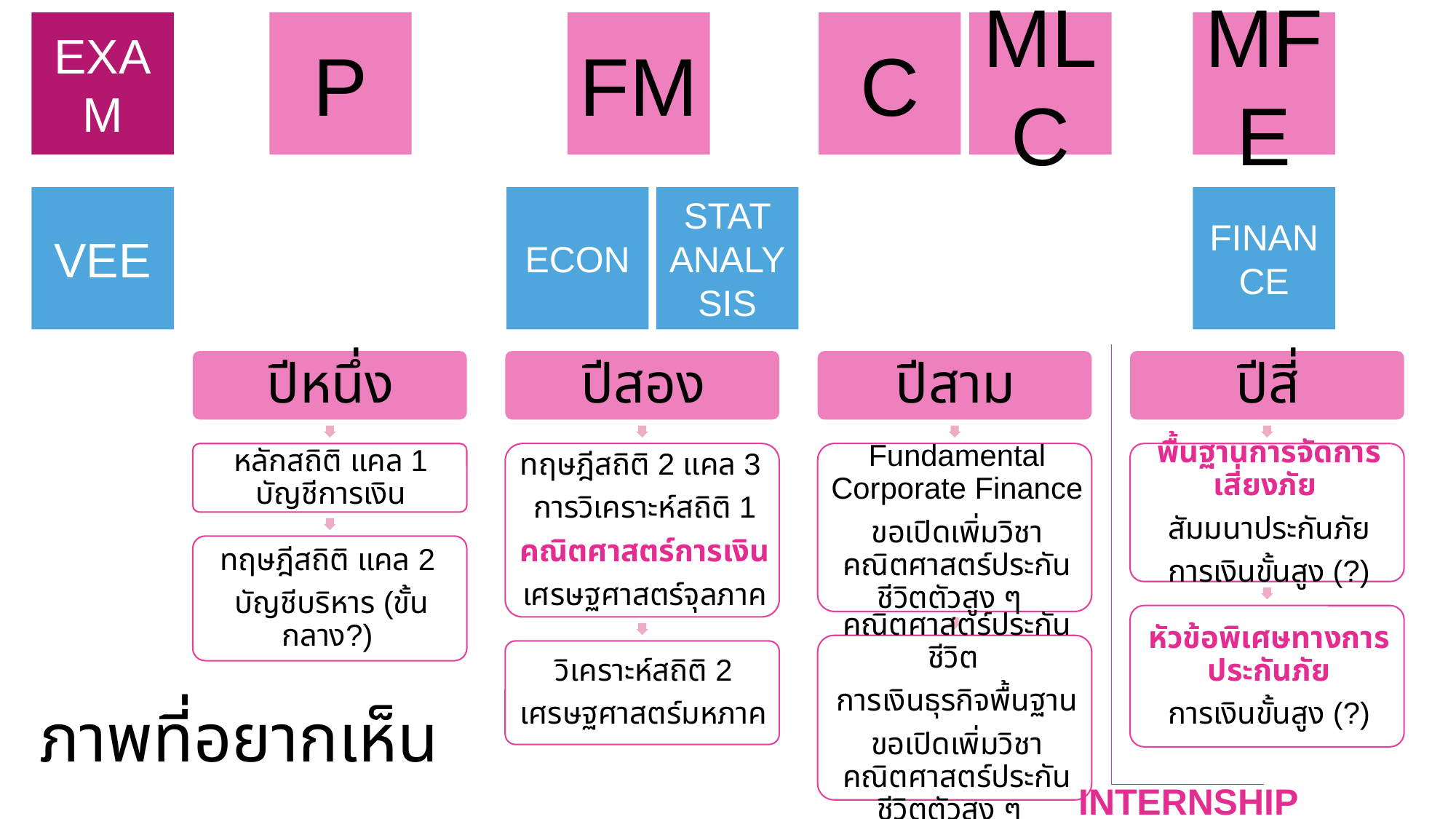

EXAM
P
FM
C
MLC
MFE
VEE
ECON
STAT
ANALYSIS
FINANCE
ปีหนึ่ง
หลักสถิติ แคล 1 บัญชีการเงิน
ทฤษฎีสถิติ แคล 2
บัญชีบริหาร (ขั้นกลาง?)
ปีสอง
ทฤษฎีสถิติ 2 แคล 3
การวิเคราะห์สถิติ 1
คณิตศาสตร์การเงิน
เศรษฐศาสตร์จุลภาค
วิเคราะห์สถิติ 2
เศรษฐศาสตร์มหภาค
ปีสาม
Fundamental Corporate Finance
ขอเปิดเพิ่มวิชาคณิตศาสตร์ประกันชีวิตตัวสูง ๆ
คณิตศาสตร์ประกันชีวิต
การเงินธุรกิจพื้นฐาน
ขอเปิดเพิ่มวิชาคณิตศาสตร์ประกันชีวิตตัวสูง ๆ
ปีสี่
พื้นฐานการจัดการเสี่ยงภัย
สัมมนาประกันภัย
การเงินขั้นสูง (?)
หัวข้อพิเศษทางการประกันภัย
การเงินขั้นสูง (?)
# ภาพที่อยากเห็น
INTERNSHIP